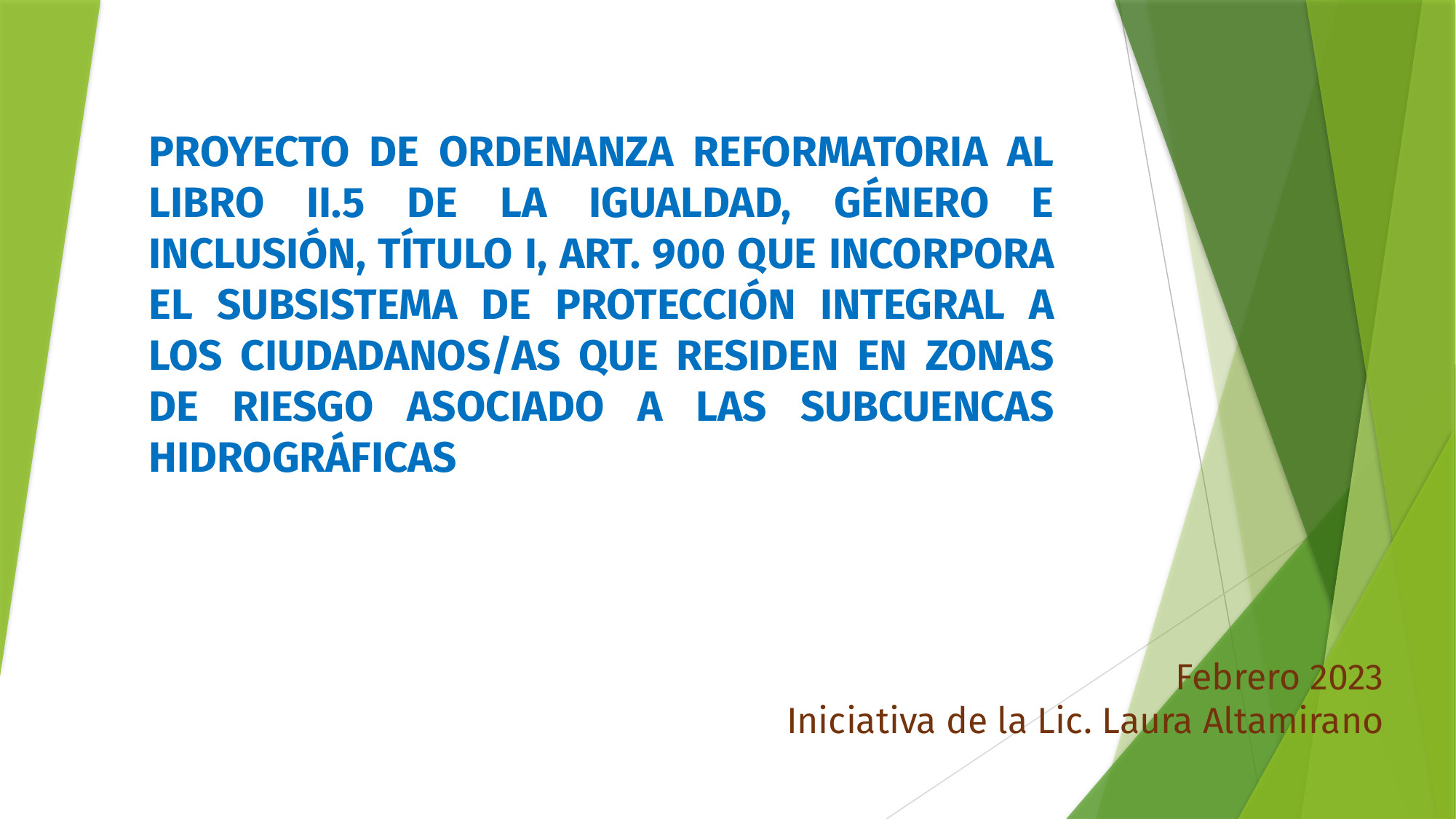

# PROYECTO DE ORDENANZA REFORMATORIA AL LIBRO II.5 DE LA IGUALDAD, GÉNERO E INCLUSIÓN, TÍTULO I, ART. 900 QUE INCORPORA EL SUBSISTEMA DE PROTECCIÓN INTEGRAL A LOS CIUDADANOS/AS QUE RESIDEN EN ZONAS DE RIESGO ASOCIADO A LAS SUBCUENCAS HIDROGRÁFICAS

Febrero 2023
Iniciativa de la Lic. Laura Altamirano